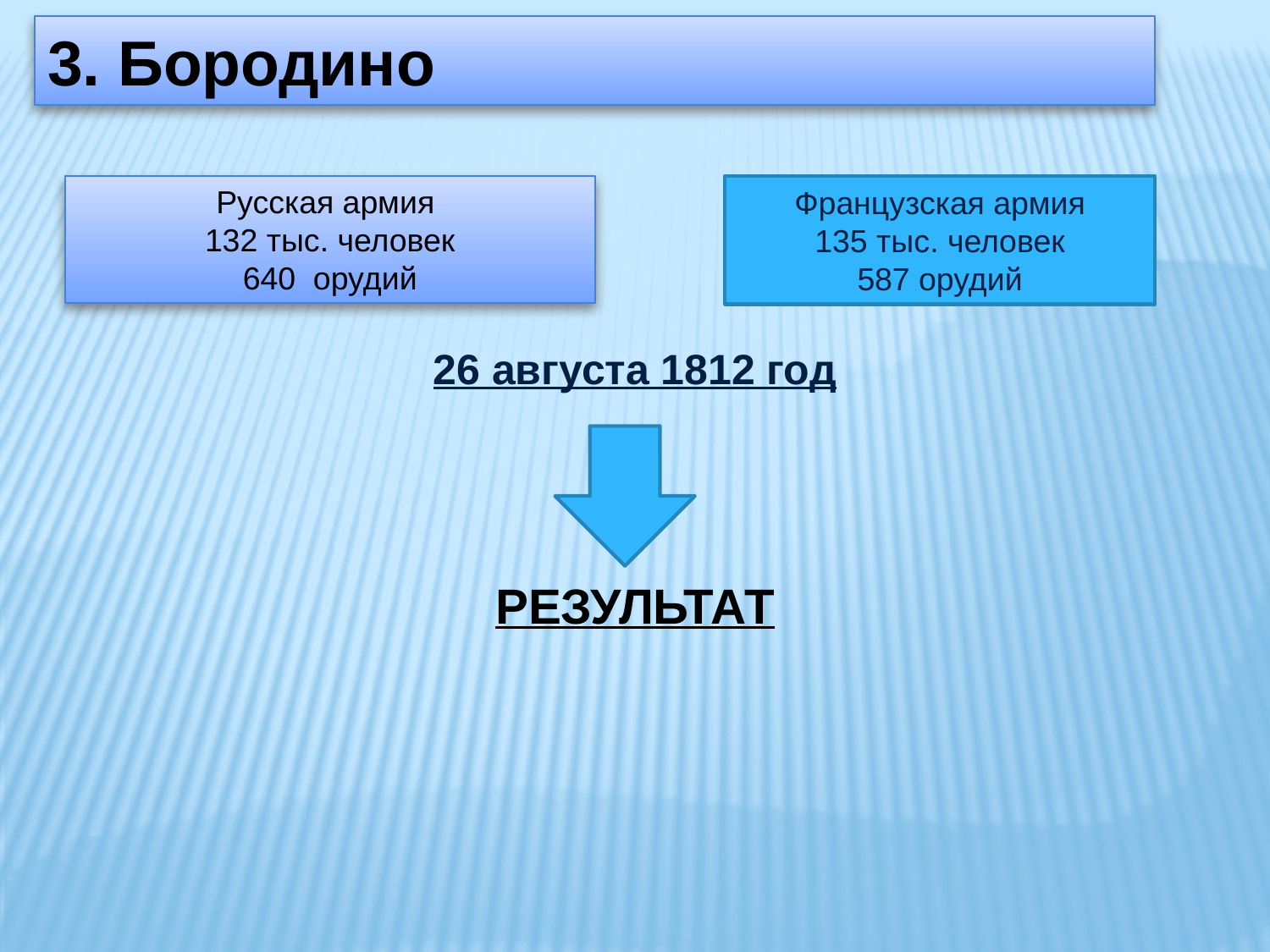

3. Бородино
Русская армия
132 тыс. человек
640  орудий
Французская армия
135 тыс. человек
587 орудий
26 августа 1812 год

РЕЗУЛЬТАТ